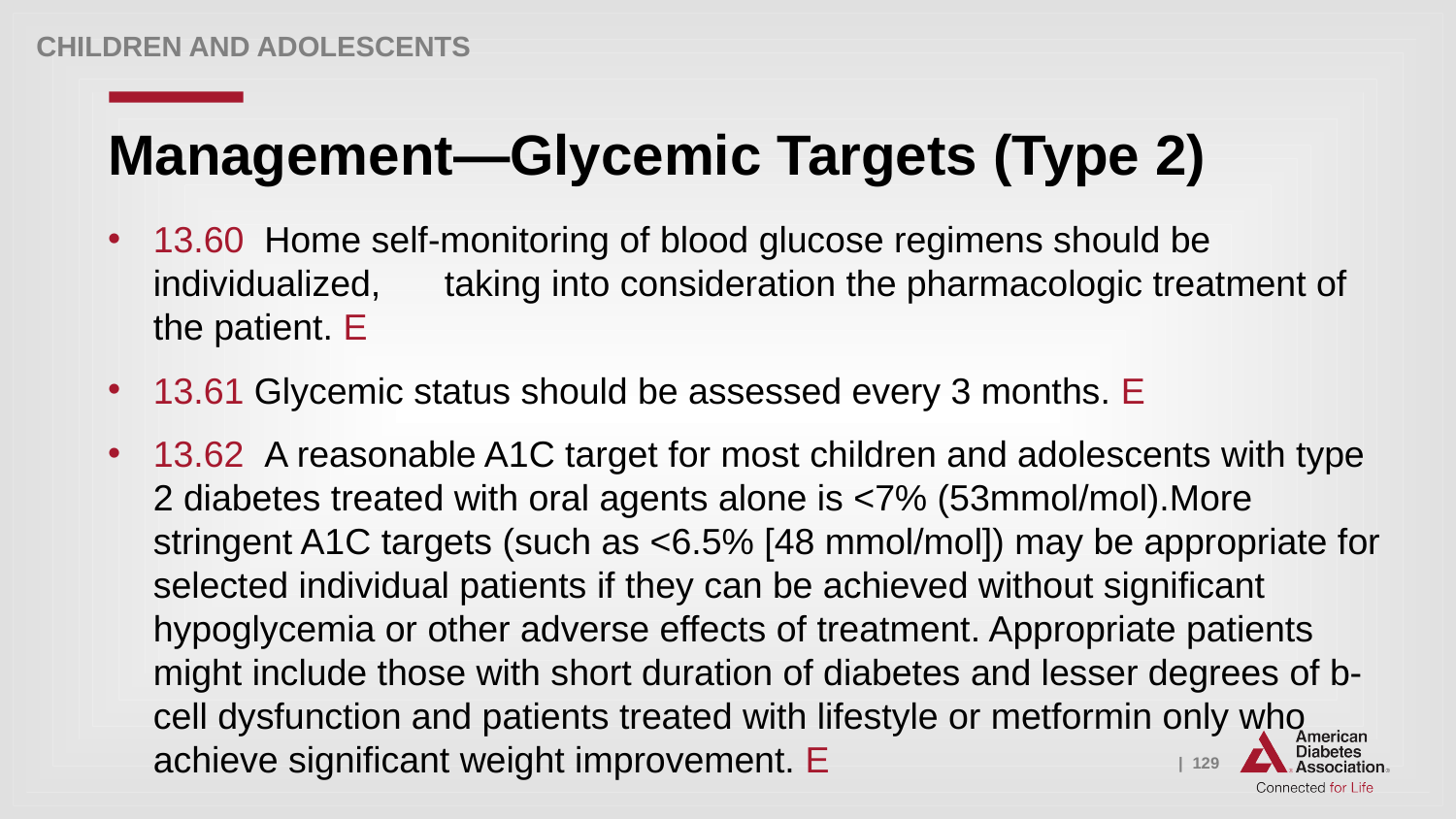

Children and adolescents
# Management—Glycemic Targets (Type 2)
13.60  Home self-monitoring of blood glucose regimens should be individualized, 	taking into consideration the pharmacologic treatment of the patient. E
13.61 Glycemic status should be assessed every 3 months. E
13.62  A reasonable A1C target for most children and adolescents with type 2 diabetes treated with oral agents alone is <7% (53mmol/mol).More stringent A1C targets (such as <6.5% [48 mmol/mol]) may be appropriate for selected individual patients if they can be achieved without significant hypoglycemia or other adverse effects of treatment. Appropriate patients might include those with short duration of diabetes and lesser degrees of b-cell dysfunction and patients treated with lifestyle or metformin only who achieve significant weight improvement. E